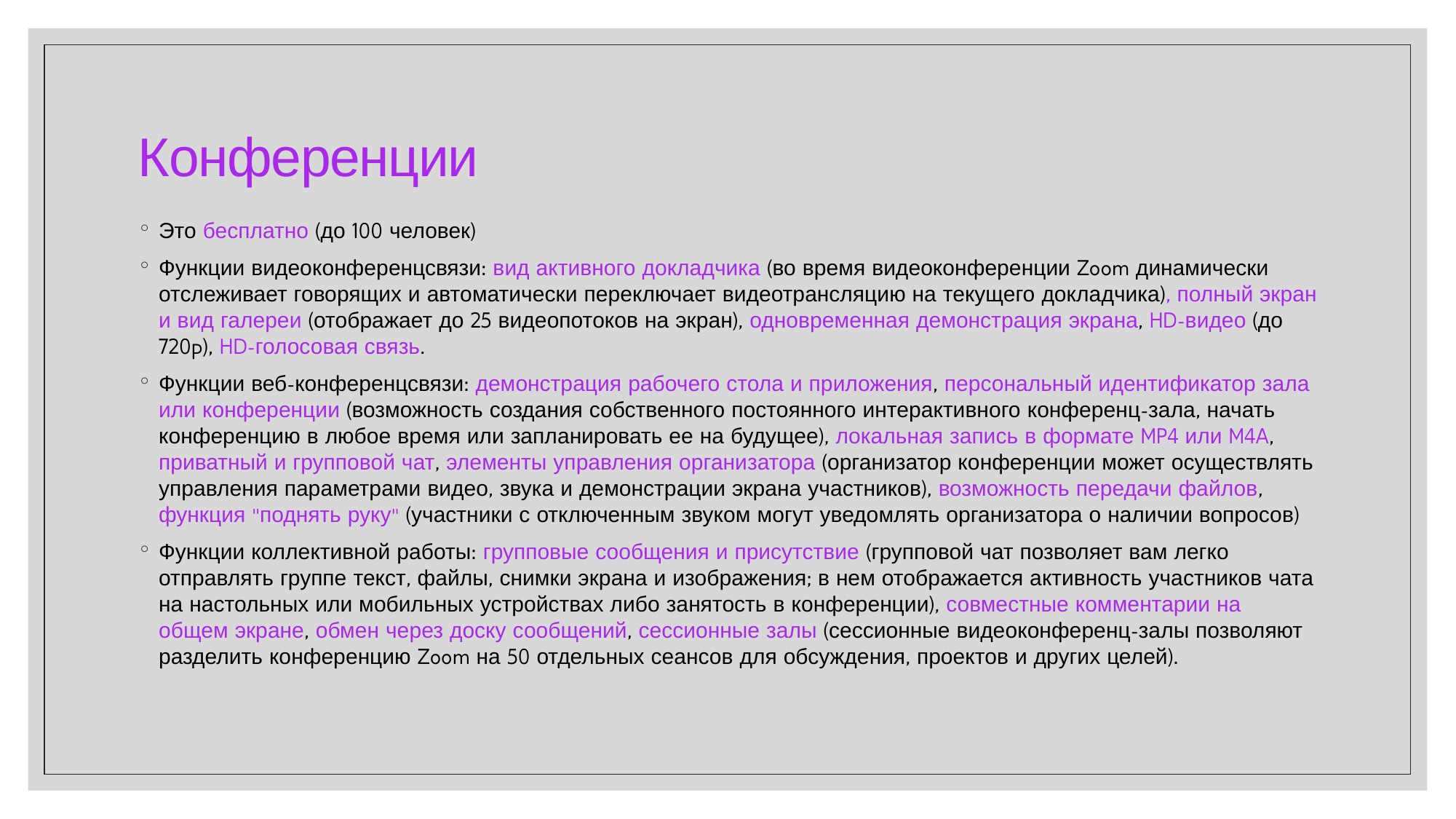

# Конференции
Это бесплатно (до 100 человек)
Функции видеоконференцсвязи: вид активного докладчика (во время видеоконференции Zoom динамически отслеживает говорящих и автоматически переключает видеотрансляцию на текущего докладчика), полный экран и вид галереи (отображает до 25 видеопотоков на экран), одновременная демонстрация экрана, HD-видео (до 720p), HD-голосовая связь.
Функции веб-конференцсвязи: демонстрация рабочего стола и приложения, персональный идентификатор зала или конференции (возможность создания собственного постоянного интерактивного конференц-зала, начать конференцию в любое время или запланировать ее на будущее), локальная запись в формате MP4 или M4A, приватный и групповой чат, элементы управления организатора (организатор конференции может осуществлять управления параметрами видео, звука и демонстрации экрана участников), возможность передачи файлов, функция "поднять руку" (участники с отключенным звуком могут уведомлять организатора о наличии вопросов)
Функции коллективной работы: групповые сообщения и присутствие (групповой чат позволяет вам легко отправлять группе текст, файлы, снимки экрана и изображения; в нем отображается активность участников чата на настольных или мобильных устройствах либо занятость в конференции), совместные комментарии на общем экране, обмен через доску сообщений, сессионные залы (сессионные видеоконференц-залы позволяют разделить конференцию Zoom на 50 отдельных сеансов для обсуждения, проектов и других целей).